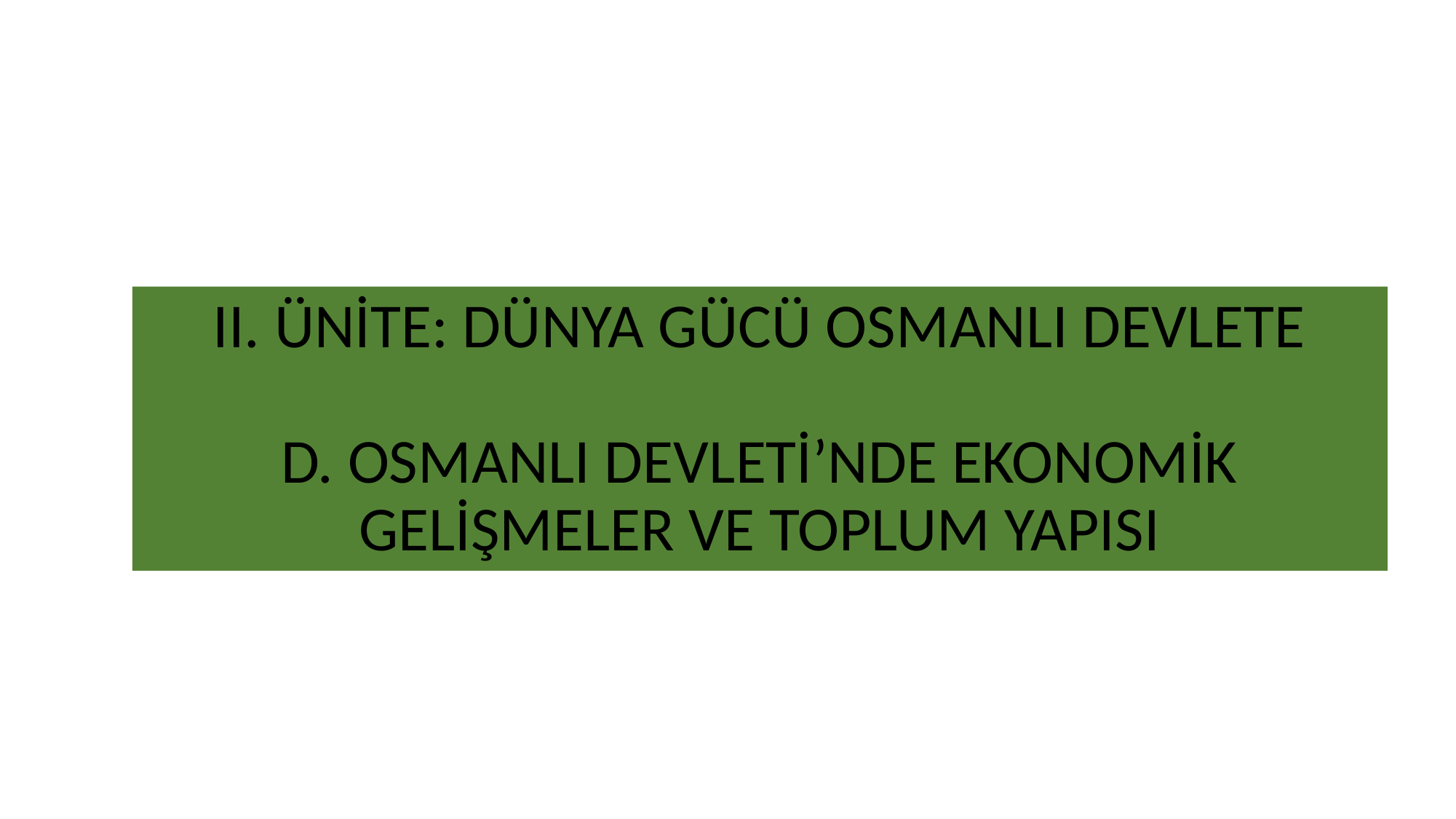

# II. ÜNİTE: DÜNYA GÜCÜ OSMANLI DEVLETE D. OSMANLI DEVLETİ’NDE EKONOMİK GELİŞMELER VE TOPLUM YAPISI